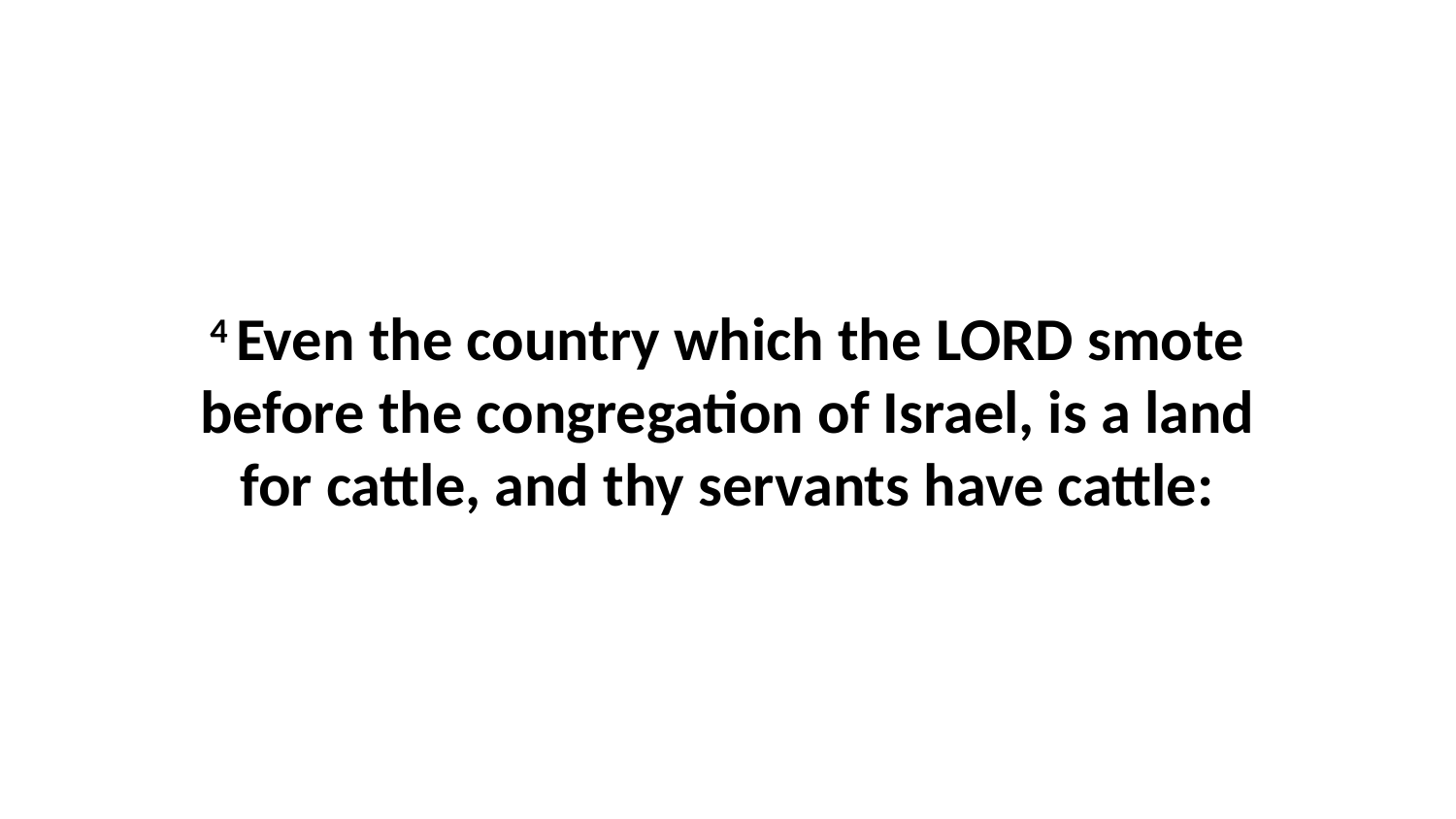

4 Even the country which the LORD smote before the congregation of Israel, is a land for cattle, and thy servants have cattle: